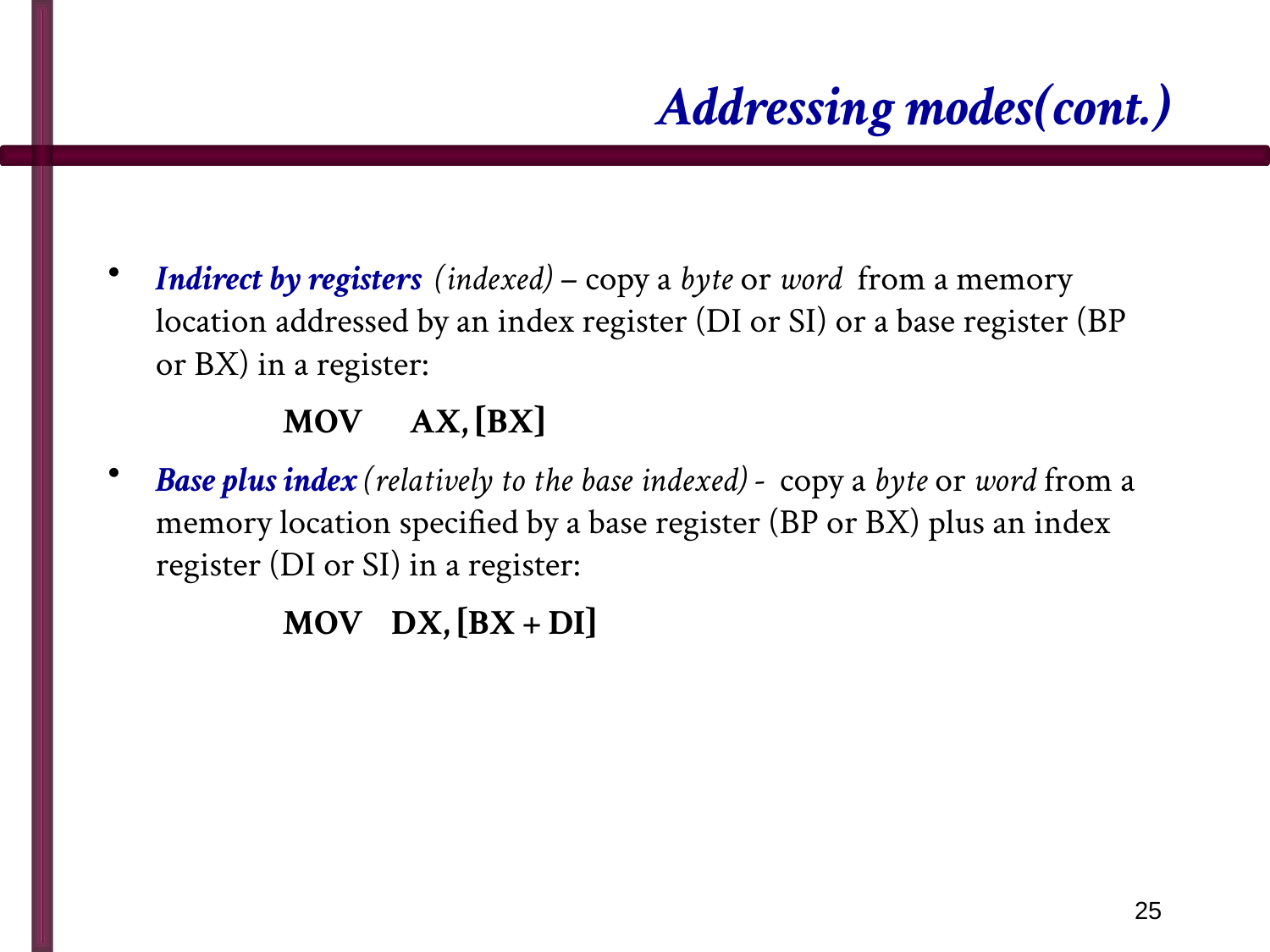

# Addressing modes(cont.)

Indirect by registers  (indexed) – copy a byte or word  from a memory location addressed by an index register (DI or SI) or a base register (BP or BX) in a register:
		MOV	AX, [BX]
Base plus index (relatively to the base indexed) -  copy a byte or word from a memory location specified by a base register (BP or BX) plus an index register (DI or SI) in a register:
		MOV    DX, [BX + DI]
25